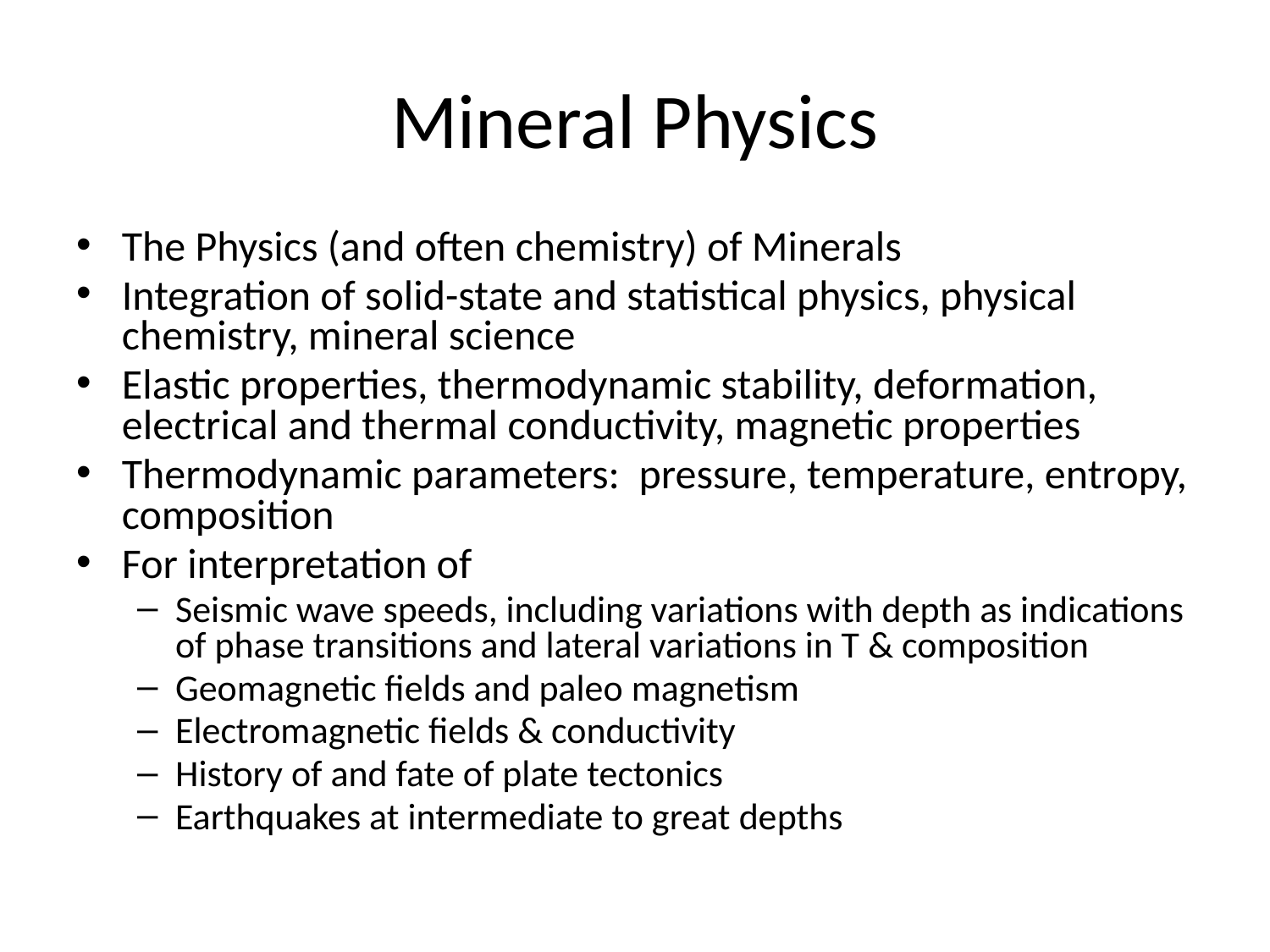

# Mineral Physics
The Physics (and often chemistry) of Minerals
Integration of solid-state and statistical physics, physical chemistry, mineral science
Elastic properties, thermodynamic stability, deformation, electrical and thermal conductivity, magnetic properties
Thermodynamic parameters:  pressure, temperature, entropy, composition
For interpretation of
Seismic wave speeds, including variations with depth as indications of phase transitions and lateral variations in T & composition
Geomagnetic fields and paleo magnetism
Electromagnetic fields & conductivity
History of and fate of plate tectonics
Earthquakes at intermediate to great depths